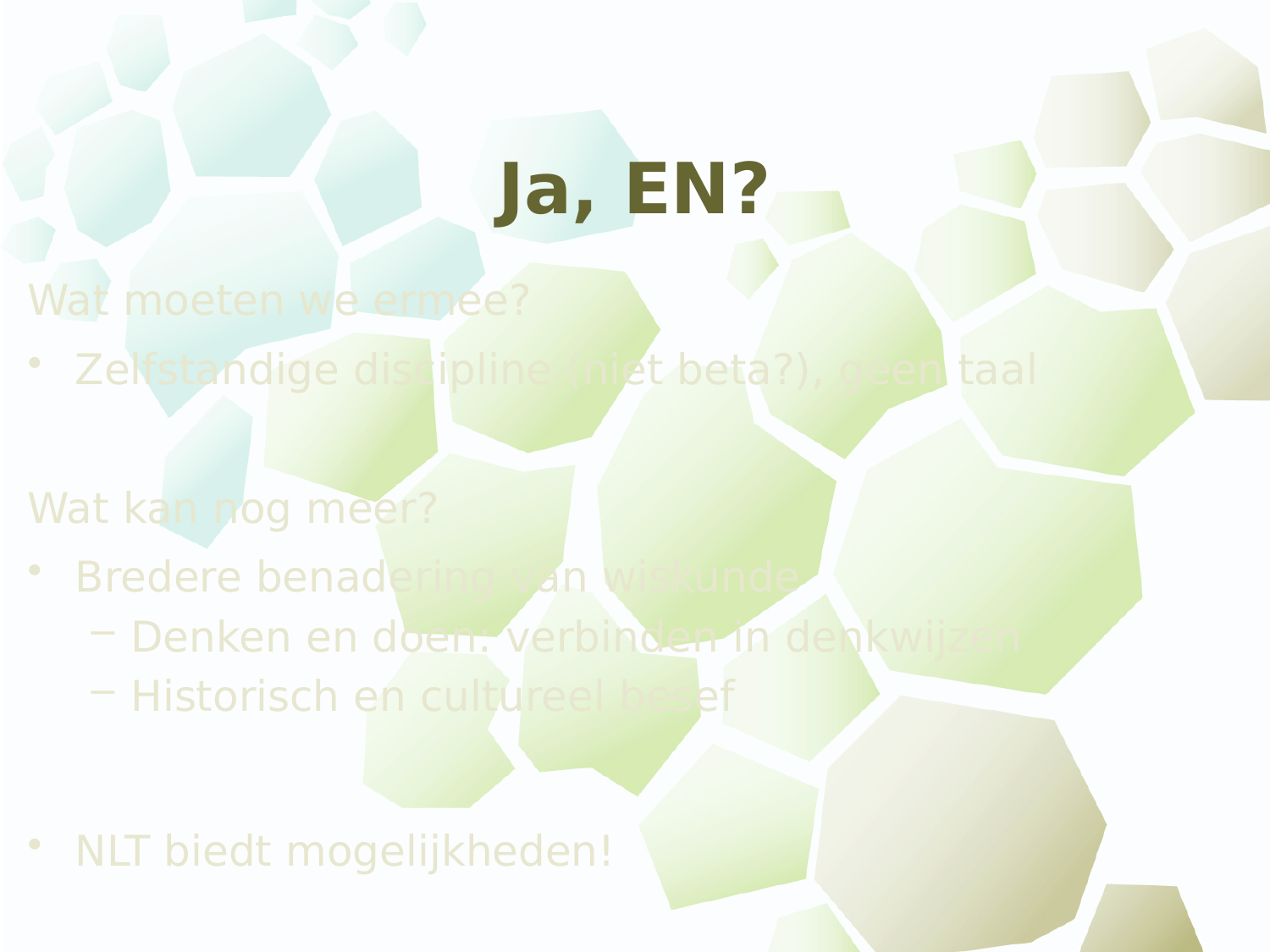

# Ja, EN?
Wat moeten we ermee?
Zelfstandige discipline (niet beta?), geen taal

Wat kan nog meer?
Bredere benadering van wiskunde
Denken en doen: verbinden in denkwijzen
Historisch en cultureel besef

NLT biedt mogelijkheden!